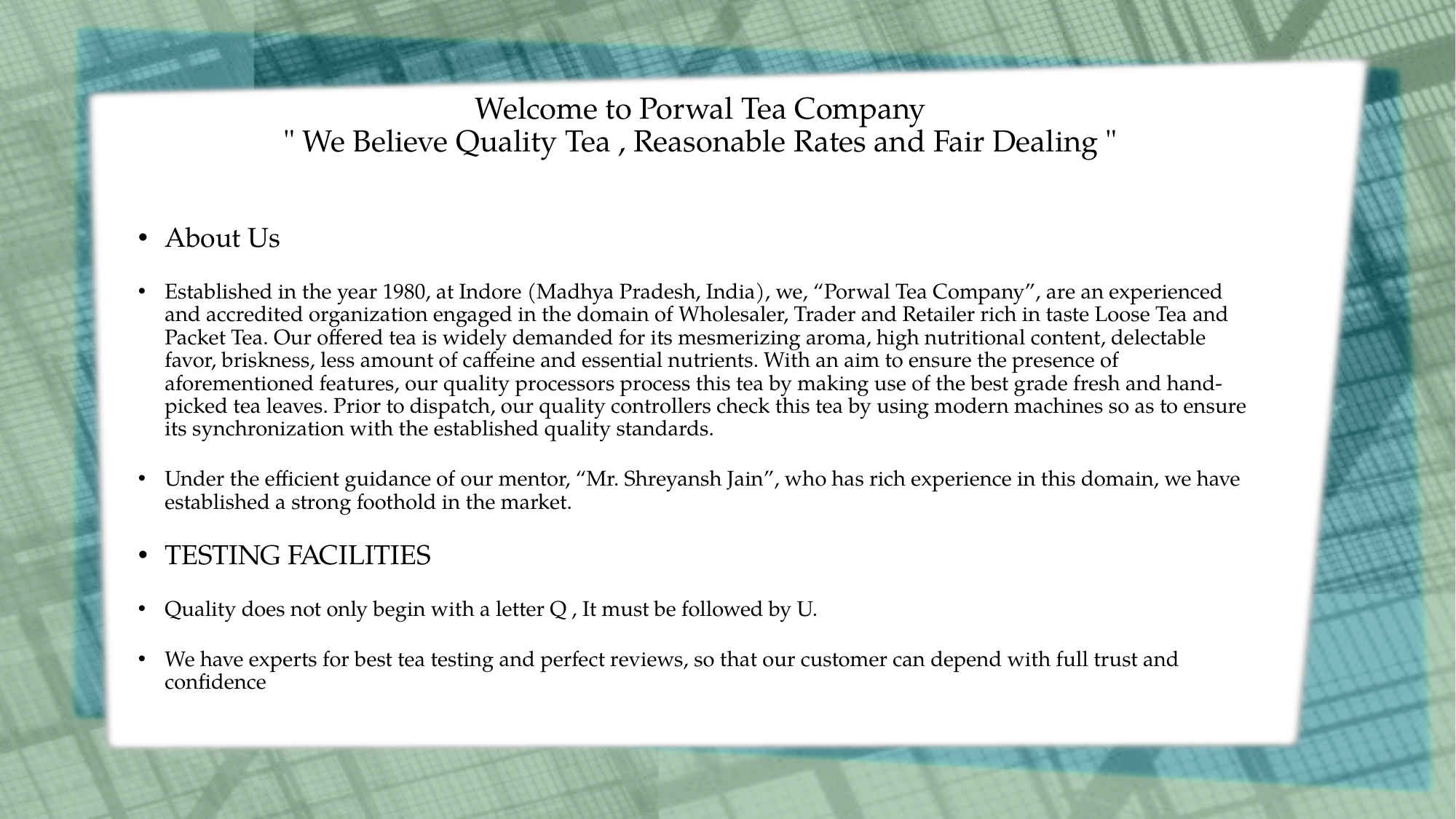

# Welcome to Porwal Tea Company " We Believe Quality Tea , Reasonable Rates and Fair Dealing "
About Us
Established in the year 1980, at Indore (Madhya Pradesh, India), we, “Porwal Tea Company”, are an experienced and accredited organization engaged in the domain of Wholesaler, Trader and Retailer rich in taste Loose Tea and Packet Tea. Our offered tea is widely demanded for its mesmerizing aroma, high nutritional content, delectable favor, briskness, less amount of caffeine and essential nutrients. With an aim to ensure the presence of aforementioned features, our quality processors process this tea by making use of the best grade fresh and hand-picked tea leaves. Prior to dispatch, our quality controllers check this tea by using modern machines so as to ensure its synchronization with the established quality standards.
Under the efficient guidance of our mentor, “Mr. Shreyansh Jain”, who has rich experience in this domain, we have established a strong foothold in the market.
TESTING FACILITIES
Quality does not only begin with a letter Q , It must be followed by U.
We have experts for best tea testing and perfect reviews, so that our customer can depend with full trust and confidence